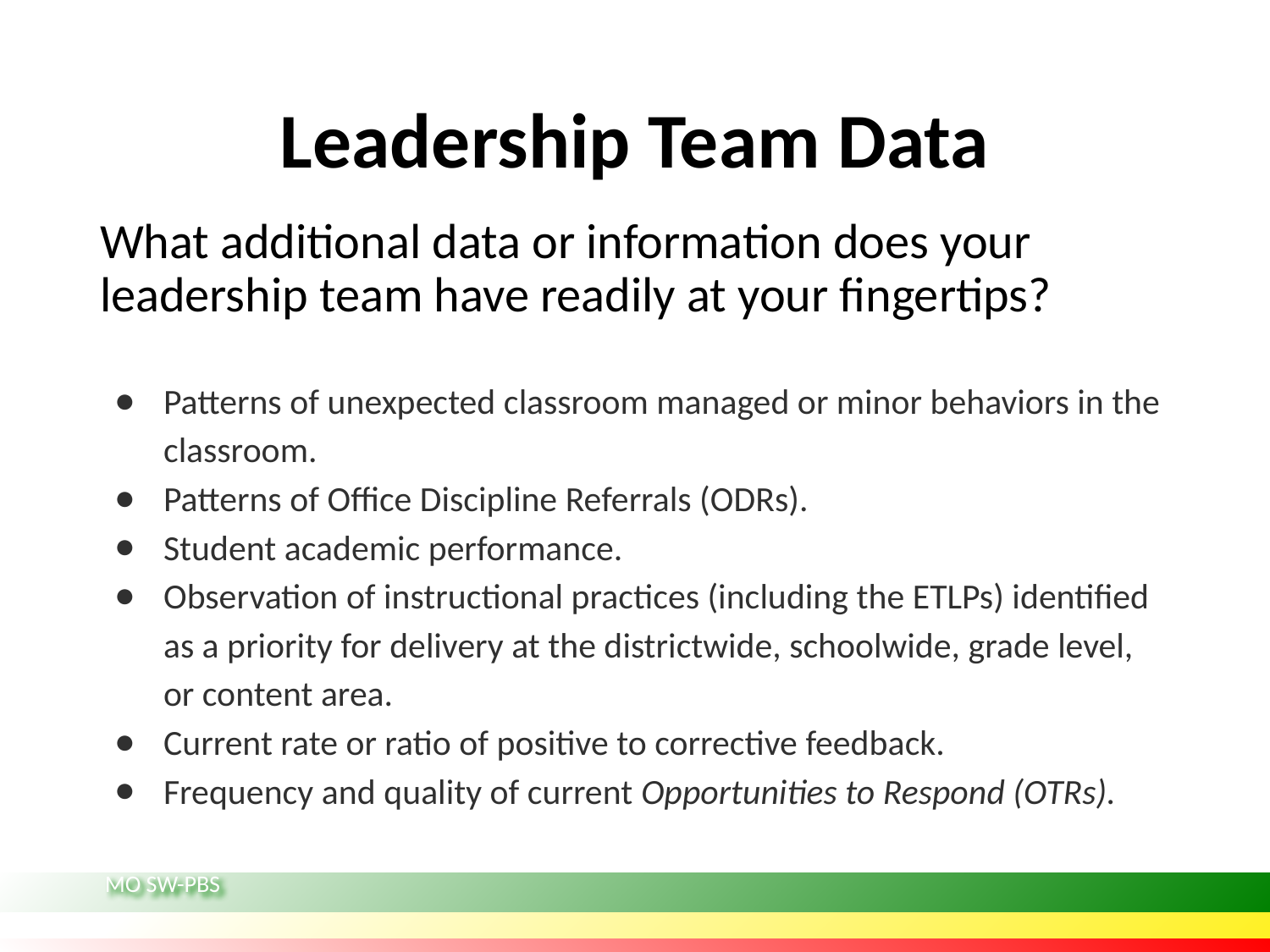

# Leadership Team Data
What additional data or information does your leadership team have readily at your fingertips?

Patterns of unexpected classroom managed or minor behaviors in the classroom.
Patterns of Office Discipline Referrals (ODRs).
Student academic performance.
Observation of instructional practices (including the ETLPs) identified as a priority for delivery at the districtwide, schoolwide, grade level, or content area.
Current rate or ratio of positive to corrective feedback.
Frequency and quality of current Opportunities to Respond (OTRs).